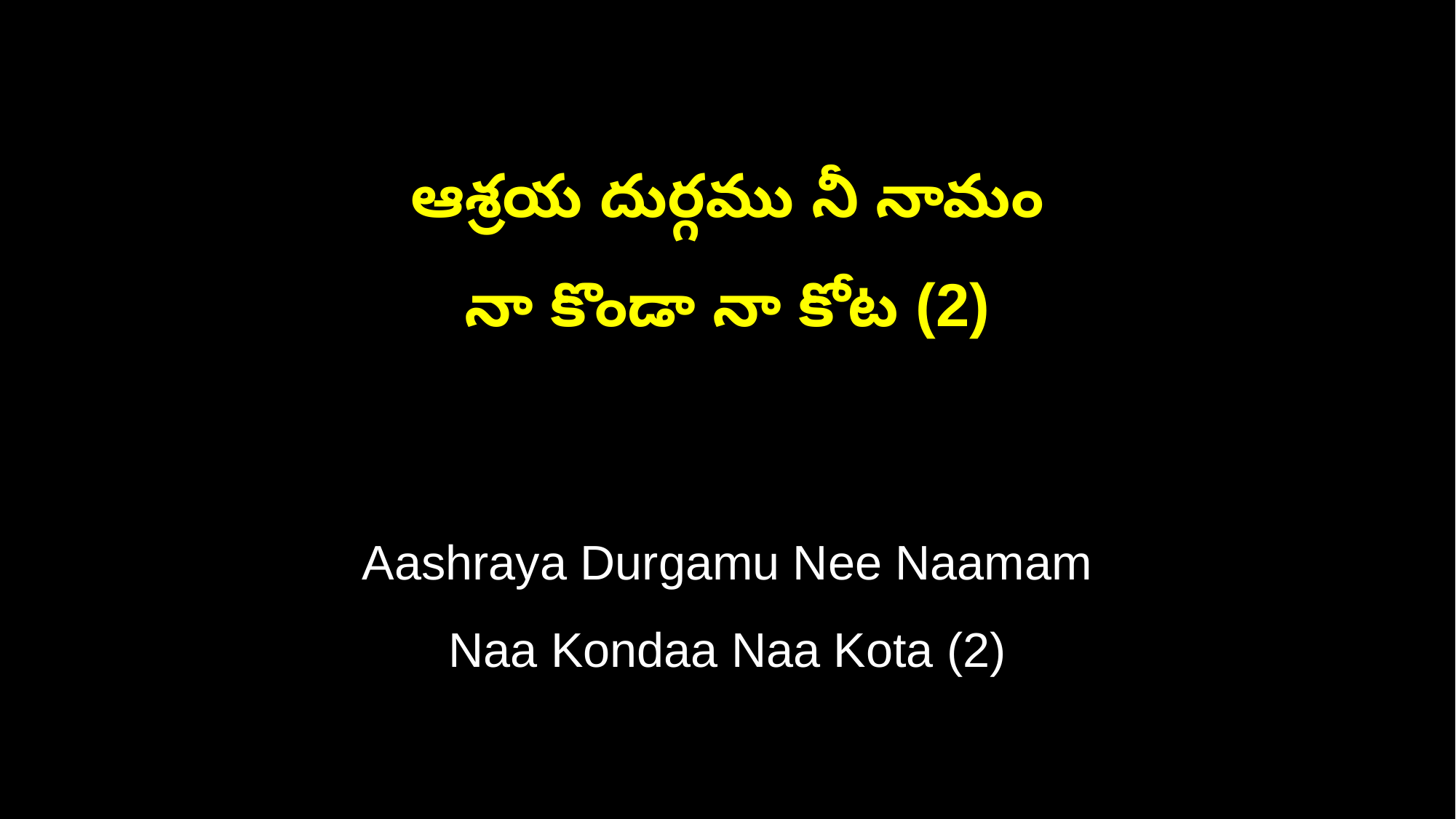

ఆశ్రయ దుర్గము నీ నామం
నా కొండా నా కోట (2)
Aashraya Durgamu Nee Naamam
Naa Kondaa Naa Kota (2)